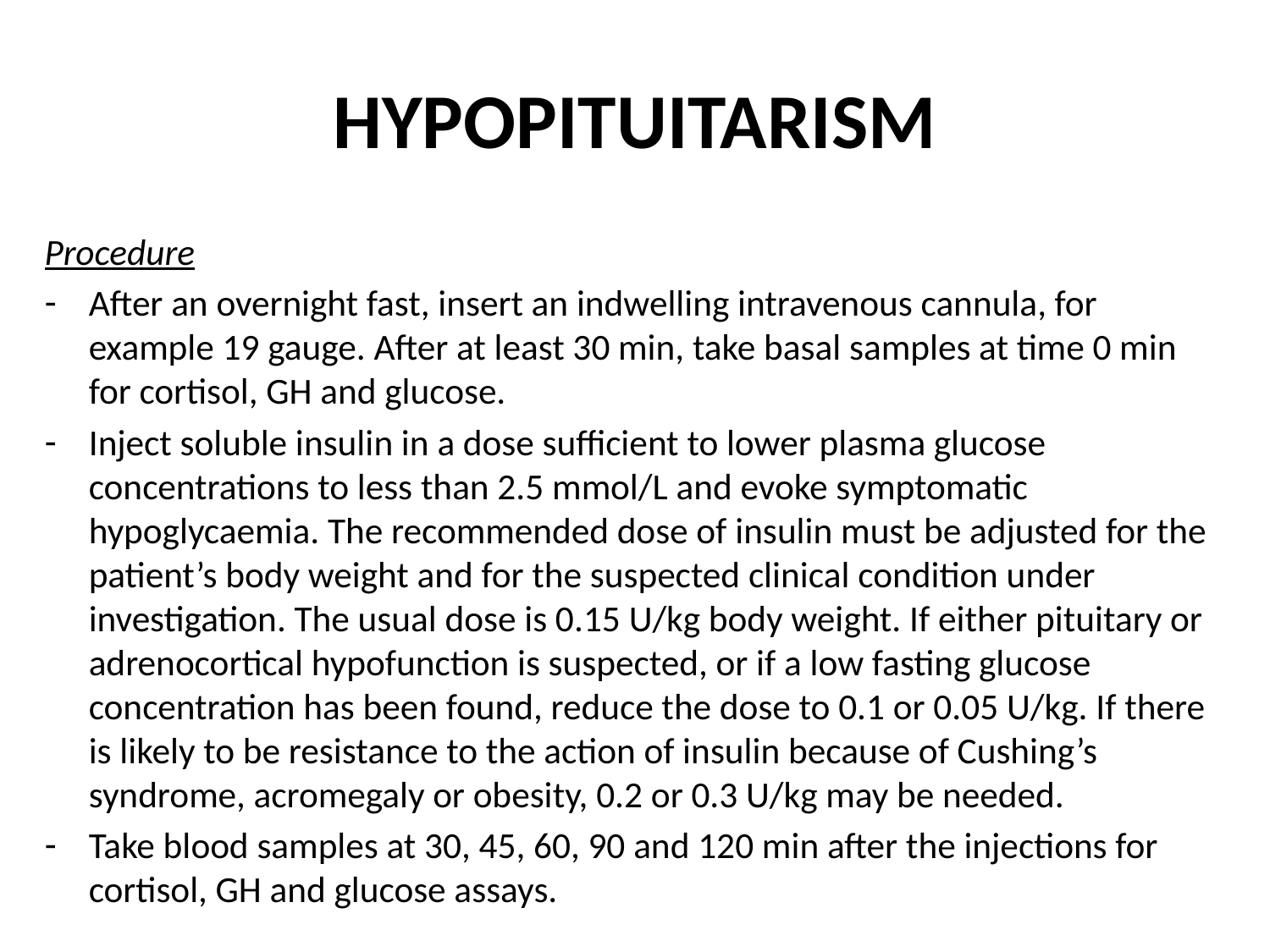

# HYPOPITUITARISM
Procedure
After an overnight fast, insert an indwelling intravenous cannula, for example 19 gauge. After at least 30 min, take basal samples at time 0 min for cortisol, GH and glucose.
Inject soluble insulin in a dose sufficient to lower plasma glucose concentrations to less than 2.5 mmol/L and evoke symptomatic hypoglycaemia. The recommended dose of insulin must be adjusted for the patient’s body weight and for the suspected clinical condition under investigation. The usual dose is 0.15 U/kg body weight. If either pituitary or adrenocortical hypofunction is suspected, or if a low fasting glucose concentration has been found, reduce the dose to 0.1 or 0.05 U/kg. If there is likely to be resistance to the action of insulin because of Cushing’s syndrome, acromegaly or obesity, 0.2 or 0.3 U/kg may be needed.
Take blood samples at 30, 45, 60, 90 and 120 min after the injections for cortisol, GH and glucose assays.